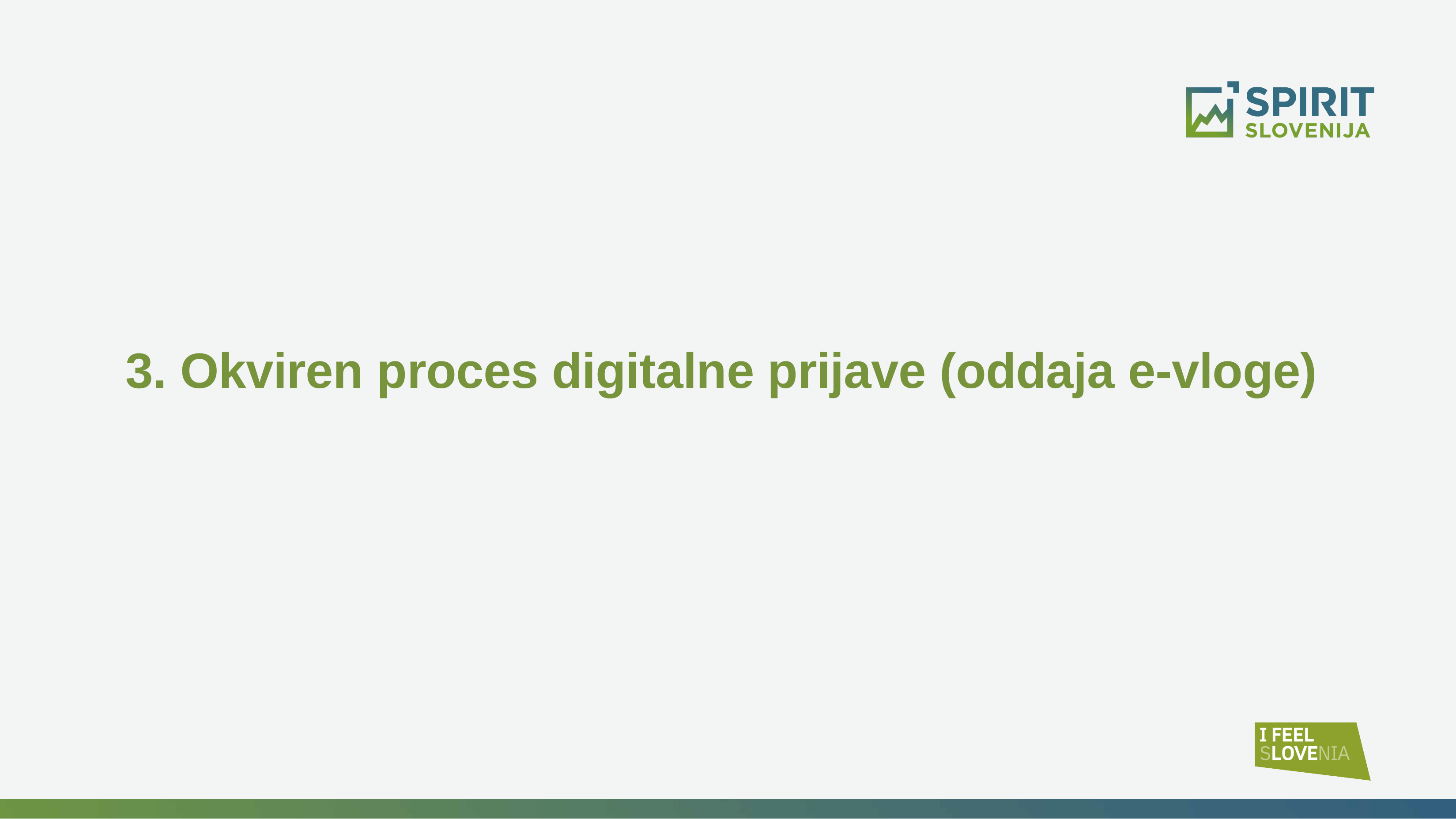

3. Okviren proces digitalne prijave (oddaja e-vloge)